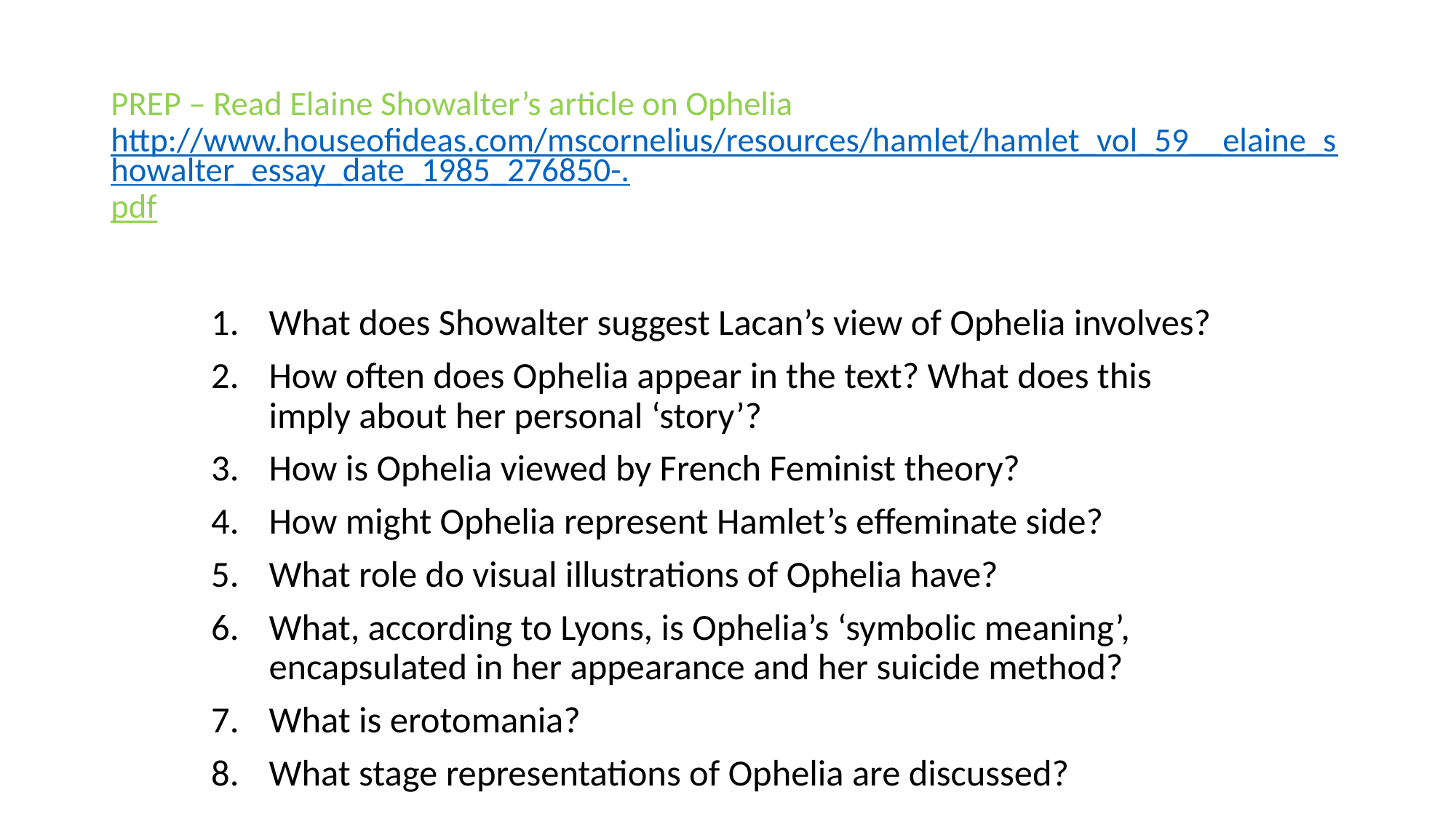

# PREP – Read Elaine Showalter’s article on Ophelia http://www.houseofideas.com/mscornelius/resources/hamlet/hamlet_vol_59__elaine_showalter_essay_date_1985_276850-.pdf
What does Showalter suggest Lacan’s view of Ophelia involves?
How often does Ophelia appear in the text? What does this imply about her personal ‘story’?
How is Ophelia viewed by French Feminist theory?
How might Ophelia represent Hamlet’s effeminate side?
What role do visual illustrations of Ophelia have?
What, according to Lyons, is Ophelia’s ‘symbolic meaning’, encapsulated in her appearance and her suicide method?
What is erotomania?
What stage representations of Ophelia are discussed?